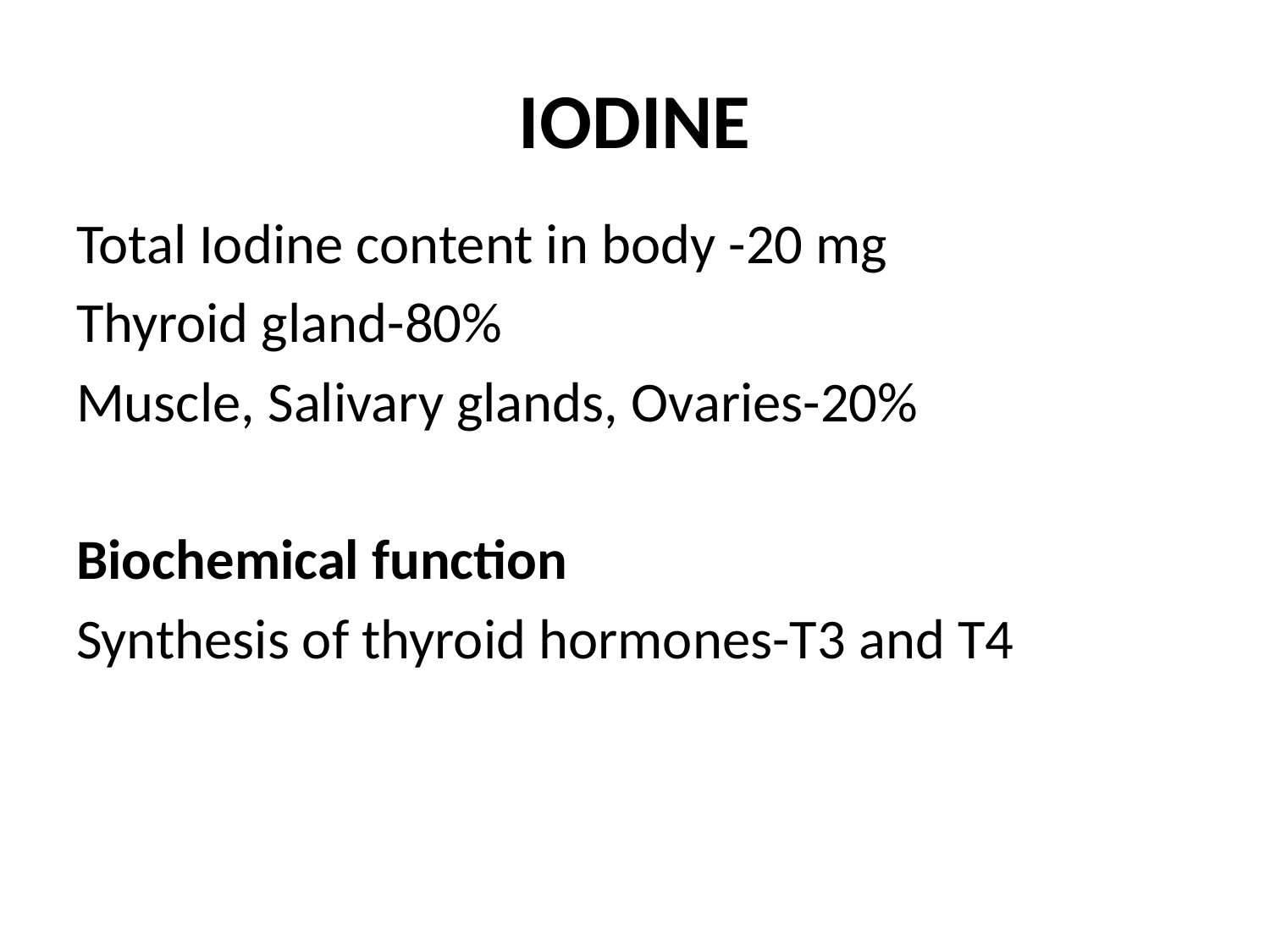

# IODINE
Total Iodine content in body -20 mg
Thyroid gland-80%
Muscle, Salivary glands, Ovaries-20%

Biochemical function
Synthesis of thyroid hormones-T3 and T4